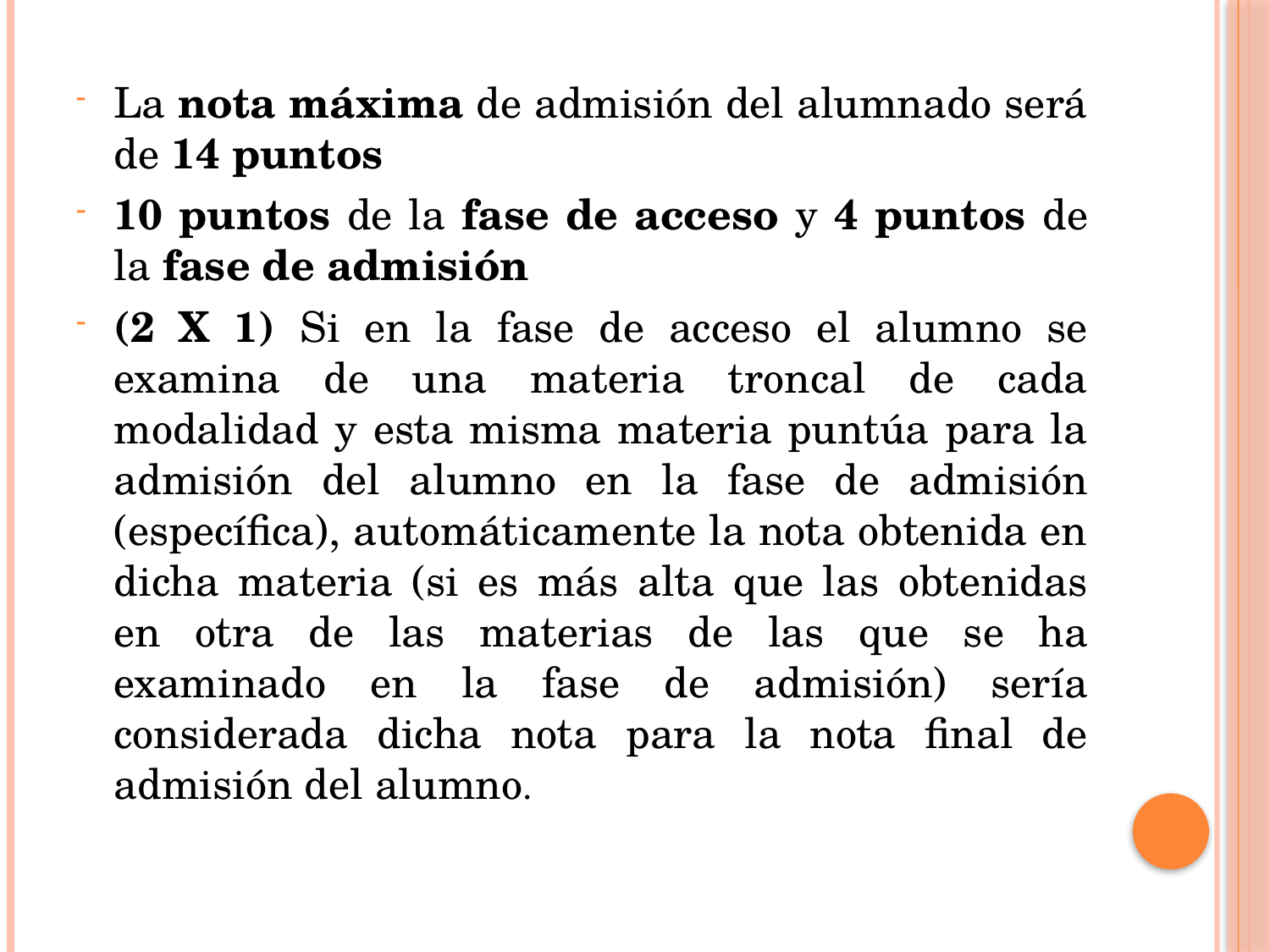

#
La nota máxima de admisión del alumnado será de 14 puntos
10 puntos de la fase de acceso y 4 puntos de la fase de admisión
(2 X 1) Si en la fase de acceso el alumno se examina de una materia troncal de cada modalidad y esta misma materia puntúa para la admisión del alumno en la fase de admisión (específica), automáticamente la nota obtenida en dicha materia (si es más alta que las obtenidas en otra de las materias de las que se ha examinado en la fase de admisión) sería considerada dicha nota para la nota final de admisión del alumno.